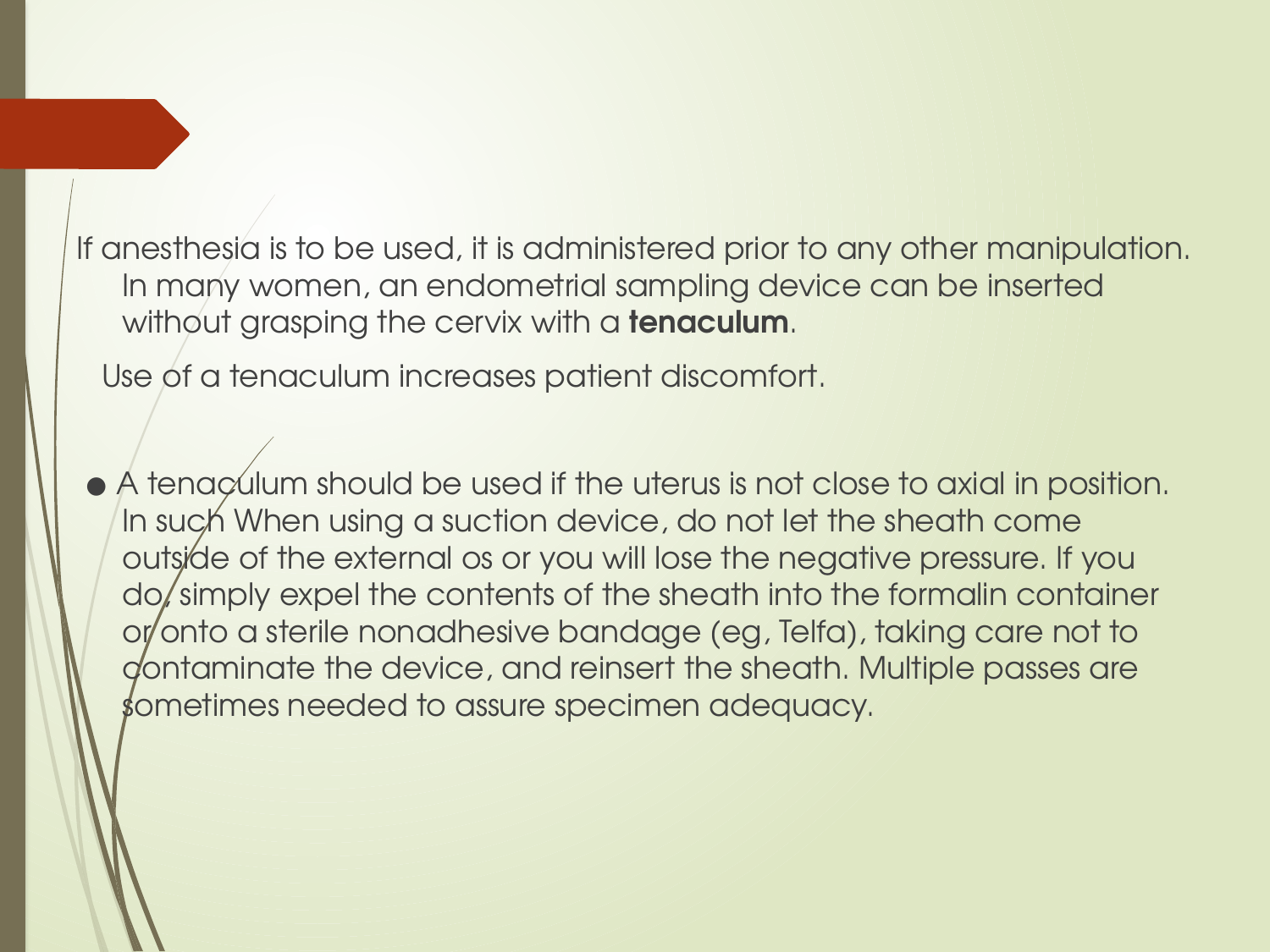

#
If anesthesia is to be used, it is administered prior to any other manipulation. In many women, an endometrial sampling device can be inserted without grasping the cervix with a tenaculum.
   Use of a tenaculum increases patient discomfort.

 ● A tenaculum should be used if the uterus is not close to axial in position. In such When using a suction device, do not let the sheath come outside of the external os or you will lose the negative pressure. If you do, simply expel the contents of the sheath into the formalin container or onto a sterile nonadhesive bandage (eg, Telfa), taking care not to contaminate the device, and reinsert the sheath. Multiple passes are sometimes needed to assure specimen adequacy.